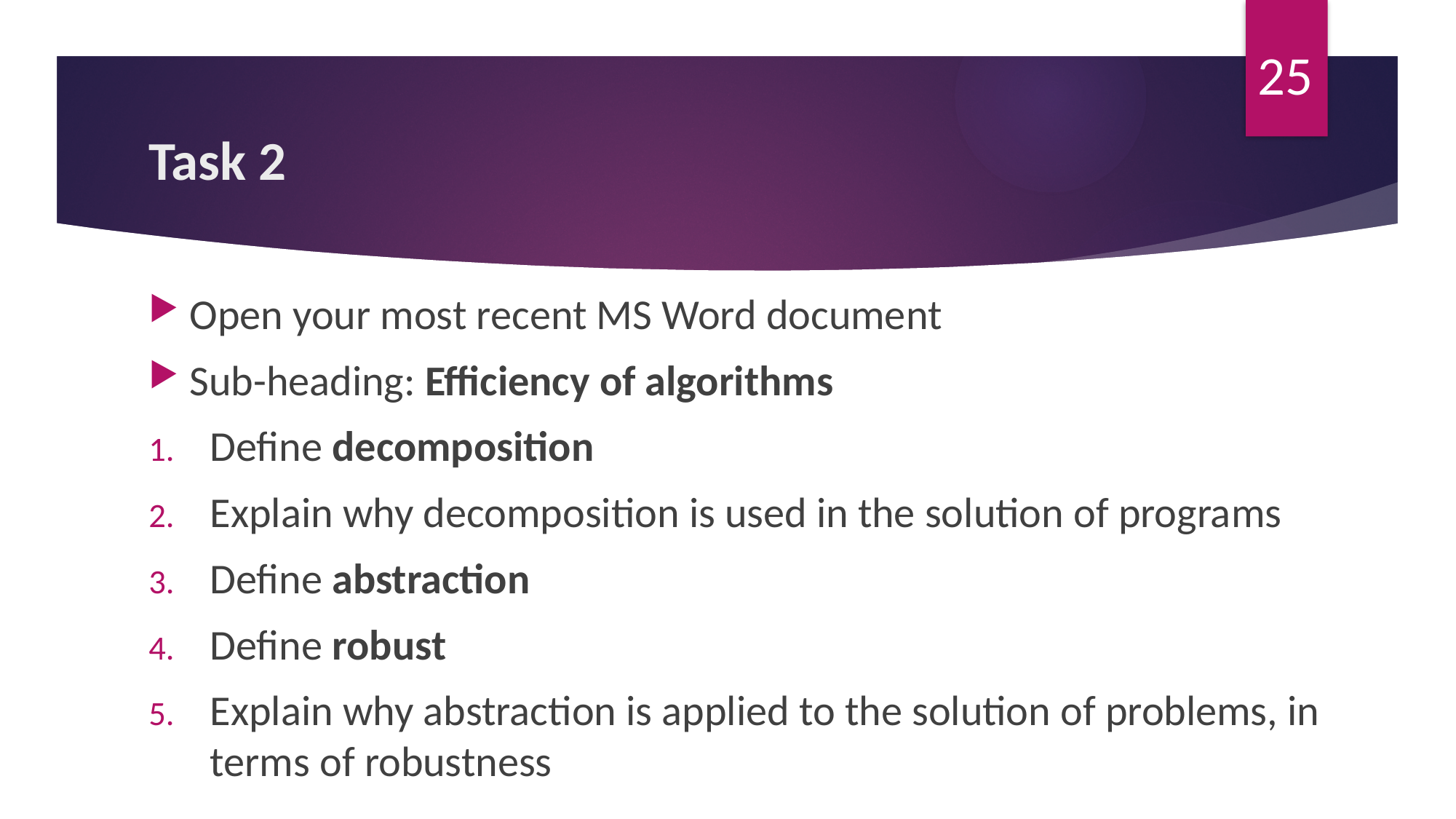

25
# Task 2
Open your most recent MS Word document
Sub-heading: Efficiency of algorithms
Define decomposition
Explain why decomposition is used in the solution of programs
Define abstraction
Define robust
Explain why abstraction is applied to the solution of problems, in terms of robustness